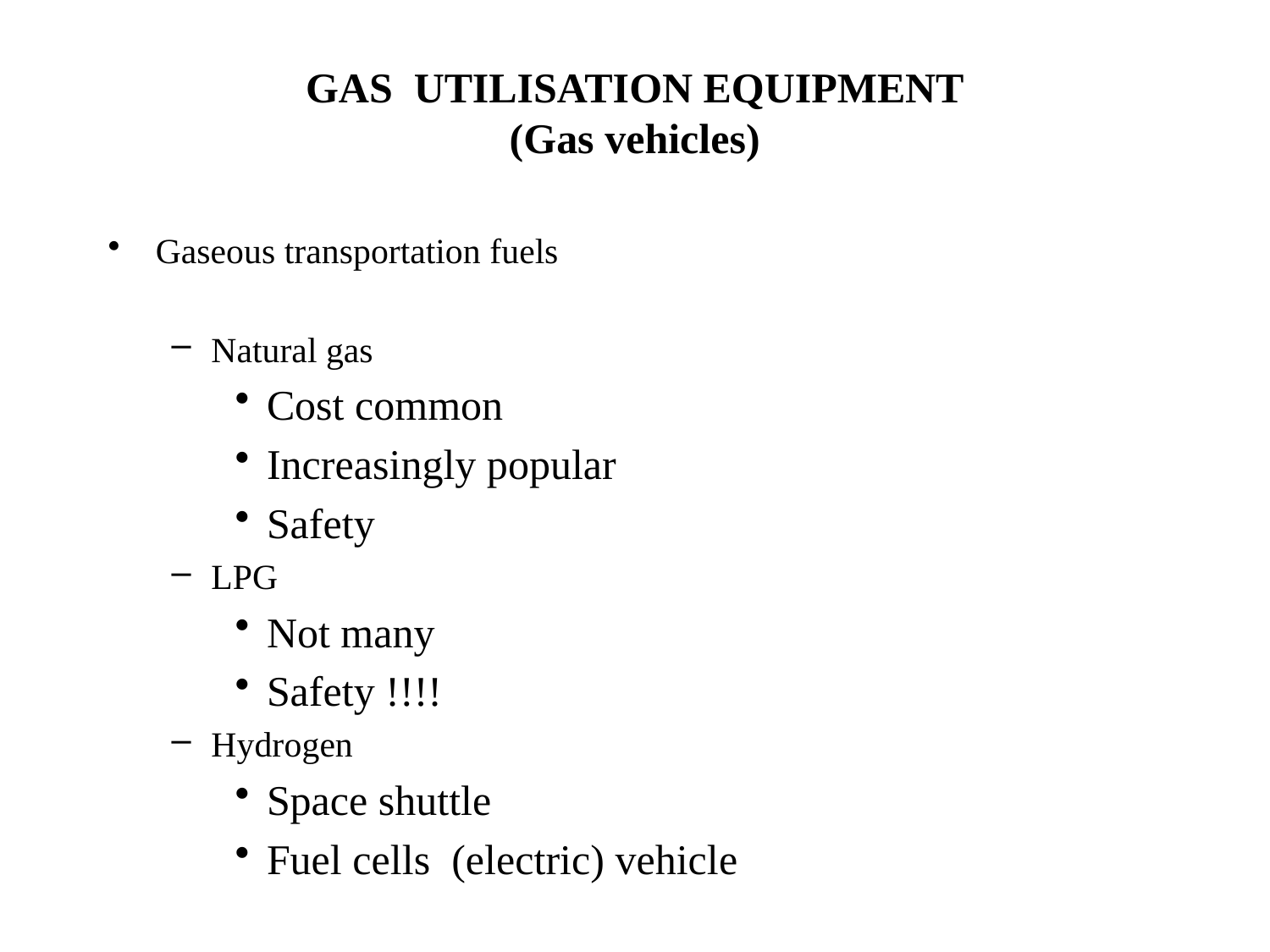

# GAS  UTILISATION EQUIPMENT (Gas vehicles)
Gaseous transportation fuels

Natural gas
Cost common
Increasingly popular
Safety
LPG
Not many
Safety !!!!
Hydrogen
Space shuttle
Fuel cells  (electric) vehicle